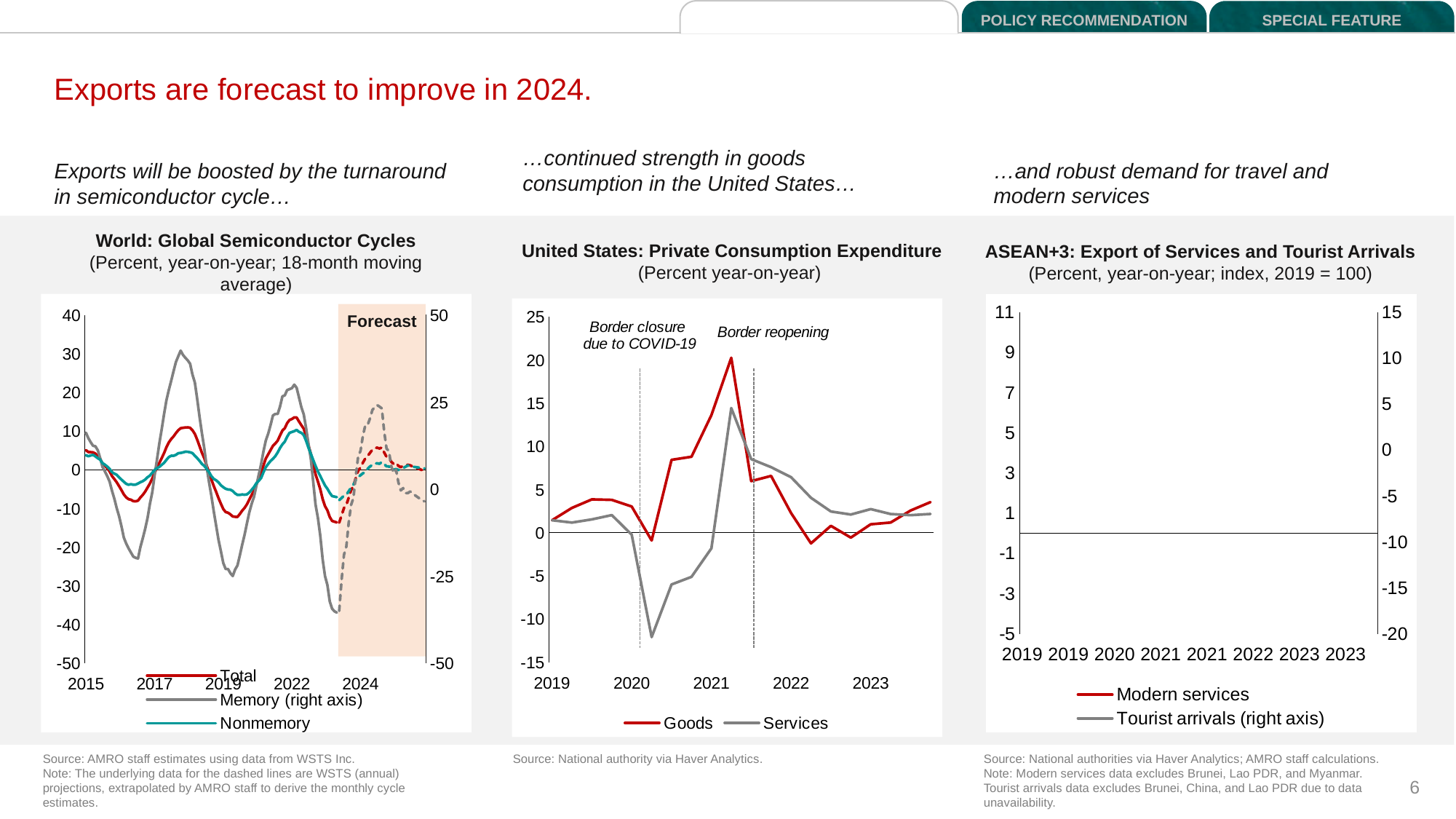

DEVELOPMENTS AND OUTLOOK
POLICY RECOMMENDATION
SPECIAL FEATURE
Exports are forecast to improve in 2024.
…continued strength in goods consumption in the United States…
…and robust demand for travel and modern services
Exports will be boosted by the turnaround in semiconductor cycle…
 United States: Private Consumption Expenditure
(Percent year-on-year)
World: Global Semiconductor Cycles
(Percent, year-on-year; 18-month moving average)
ASEAN+3: Export of Services and Tourist Arrivals
(Percent, year-on-year; index, 2019 = 100)

### Chart

| Category | Modern services | Tourist arrivals (right axis) |
|---|---|---|
| 43555 | 4.154344117109621 | 111.08821169850434 |
| 43646 | 3.115441197355917 | 104.49254568479593 |
| 43738 | 8.943446346806304 | 108.26409962150483 |
| 43830 | 9.25063969580615 | 105.43020375733863 |
| 43921 | 6.942058354957226 | 100.93960301261862 |
| 44012 | -2.965094334358076 | 101.02959218939638 |
| 44104 | 1.369063792917835 | 105.99276905747071 |
| 44196 | 5.645663062114381 | 97.74005841418251 |
| 44286 | 13.818666675907277 | 86.29567648684146 |
| 44377 | 28.67223755870065 | 91.39212852715498 |
| 44469 | 20.721303936037216 | 89.67032970279493 |
| 44561 | 20.934496738045084 | 97.66478184739667 |
| 44651 | 14.079436808446744 | 97.62634589237764 |
| 44742 | 8.64282599264774 | 45.99778848003622 |
| 44834 | 8.294348083769098 | 17.45812187033907 |
| 44926 | 2.6259868425501542 | 1.1871421833424596 |
| 45016 | 21.900966364071905 | 1.2369080297909671 |
| 45107 | 16.797922822535693 | 1.2381587001182572 |
| 45199 | 17.214028557727644 | 1.5517716705346352 |

### Chart

| Category | Goods | Services |
|---|---|---|
| 43555 | 1.4373292310518204 | 1.436425668774599 |
| 43646 | 2.8701010147284656 | 1.169918839578643 |
| 43738 | 3.858080992338553 | 1.5351395483746089 |
| 43830 | 3.8042738532734433 | 2.03985379082654 |
| 43921 | 3.0308517621494557 | -0.23565705471528808 |
| 44012 | -0.9084836339345426 | -12.09729037764028 |
| 44104 | 8.43944849389655 | -6.0001058033116506 |
| 44196 | 8.793898468060934 | -5.117969619934016 |
| 44286 | 13.618788171712271 | -1.8113296684418523 |
| 44377 | 20.259763606130065 | 14.436893203883505 |
| 44469 | 5.9746517654680975 | 8.517176173967854 |
| 44561 | 6.57453347528274 | 7.591727375390267 |
| 44651 | 2.281648200785047 | 6.430906844251982 |
| 44742 | -1.2425725923988162 | 4.0425892932892005 |
| 44834 | 0.7909367059587558 | 2.45926294717409 |
| 44926 | -0.5729794933655108 | 2.103335082682478 |
| 45016 | 0.969809251942455 | 2.731942874755977 |
| 45107 | 1.1730649158988138 | 2.163941778448253 |
| 45199 | 2.570275034592573 | 2.029722014132118 |
| 45291 | 3.5429936305732657 | 2.167844149038034 |

### Chart

| Category | Total | Nonmemory | Total | Memory (right axis) | Nonmemory | Memory (right axis) |
|---|---|---|---|---|---|---|
| 42005 | None | None | 5.113288222222222 | 9.616895744444443 | 3.8146373888888894 | None |
| 42036 | None | None | 4.599959999999999 | 8.212444966666668 | 3.515433611111111 | None |
| 42064 | None | None | 4.579068055555556 | 7.158275016666668 | 3.726580888888889 | None |
| 42095 | None | None | 4.526222766666667 | 6.236565961111111 | 3.875243166666667 | None |
| 42125 | None | None | 4.197961766666666 | 6.092669261111111 | 3.4903589999999998 | None |
| 42156 | None | None | 3.5818002111111107 | 5.074061261111112 | 2.9973648333333336 | None |
| 42186 | None | None | 2.865041822222222 | 3.0448101500000013 | 2.639484166666667 | None |
| 42217 | None | None | 1.641553711111111 | 0.7256984833333339 | 1.7441816111111113 | None |
| 42248 | None | None | 1.0797407666666663 | -0.40089684999999925 | 1.347076222222222 | None |
| 42278 | None | None | 0.4039504333333331 | -1.6095603166666659 | 0.846070777777778 | None |
| 42309 | None | None | -0.39954623333333367 | -3.0390614833333327 | 0.2572467222222222 | None |
| 42339 | None | None | -1.5898400666666668 | -5.400645427777778 | -0.5807063333333334 | None |
| 42370 | None | None | -2.3823254555555553 | -7.46214515 | -0.9790964444444445 | None |
| 42401 | None | None | -3.2203533444444448 | -9.899200038888889 | -1.281157 | None |
| 42430 | None | None | -4.208166233333333 | -11.982053038888889 | -1.9431551111111114 | None |
| 42461 | None | None | -5.2537982888888894 | -14.613299150000001 | -2.5287339444444443 | None |
| 42491 | None | None | -6.355664788888889 | -17.550845816666666 | -3.0798354999999997 | None |
| 42522 | None | None | -7.113675622222222 | -19.071627483333334 | -3.613861666666666 | None |
| 42552 | None | None | -7.582700233333333 | -20.321367205555557 | -3.849512461111111 | None |
| 42583 | None | None | -7.727770344444443 | -21.386046427777778 | -3.701607016666666 | None |
| 42614 | None | None | -8.081763955555553 | -22.440295922222223 | -3.8462996 | None |
| 42644 | None | None | -8.143339099999999 | -22.779651644444446 | -3.820137877777778 | None |
| 42675 | None | None | -7.960212933333332 | -22.9322185 | -3.5333187111111113 | None |
| 42705 | None | None | -7.15230121111111 | -19.99276516666667 | -3.1973021 | None |
| 42736 | None | None | -6.488773655555554 | -17.73808961111111 | -2.9375189833333324 | None |
| 42767 | None | None | -5.65102382222222 | -15.335072388888891 | -2.5187020388888888 | None |
| 42795 | None | None | -4.59769921111111 | -12.498457944444446 | -1.9135533722222224 | None |
| 42826 | None | None | -3.542562877777778 | -8.845104611111113 | -1.4864490944444446 | None |
| 42856 | None | None | -2.2715419333333333 | -5.839889055555558 | -0.7536113166666668 | None |
| 42887 | None | None | -0.7378502666666646 | -1.4178968333333348 | -0.02343003888888864 | None |
| 42917 | None | None | 0.48658251111111145 | 2.6065820555555557 | 0.41312840555555597 | None |
| 42948 | None | None | 1.7854330666666658 | 6.833222611111113 | 0.7692752944444445 | None |
| 42979 | None | None | 3.028502177777778 | 10.496068166666667 | 1.2939838611111112 | None |
| 43009 | None | None | 4.339280511111111 | 14.407939833333337 | 1.8088243611111112 | None |
| 43040 | None | None | 5.850780511111111 | 18.00440483333334 | 2.5840583611111114 | None |
| 43070 | None | None | 7.08022828888889 | 20.628344833333337 | 3.3060253611111112 | None |
| 43101 | None | None | 7.975723400000001 | 23.033978166666667 | 3.650565711111111 | None |
| 43132 | None | None | 8.653591233333334 | 25.517159833333338 | 3.6296263388888885 | None |
| 43160 | None | None | 9.500494344444443 | 27.896846500000006 | 3.879937977777778 | None |
| 43191 | None | None | 10.248148166666667 | 29.38258127777778 | 4.300840366666667 | None |
| 43221 | None | None | 10.773435111111109 | 30.831253888888885 | 4.377197977777778 | None |
| 43252 | None | None | 10.870968666666665 | 29.72335 | 4.513344755555555 | None |
| 43282 | None | None | 10.96455722222222 | 28.974169833333335 | 4.689742861111111 | None |
| 43313 | None | None | 10.983502666666666 | 28.319264277777776 | 4.669051305555556 | None |
| 43344 | None | None | 10.884798888888886 | 27.43859094444445 | 4.530360305555556 | None |
| 43374 | None | None | 10.243435477777776 | 24.633101944444448 | 4.334850866666667 | None |
| 43405 | None | None | 9.280321255555556 | 22.561126277777777 | 3.6339760888888892 | None |
| 43435 | None | None | 7.776134033333333 | 18.263041833333332 | 3.022055088888889 | None |
| 43466 | None | None | 6.0816373666666665 | 13.63562294444444 | 2.306328088888889 | None |
| 43497 | None | None | 4.386638477777778 | 9.400788499999997 | 1.5380387555555555 | None |
| 43525 | None | None | 2.9786604777777783 | 5.515799611111109 | 1.0084954666666663 | None |
| 43556 | None | None | 1.1003438111111121 | 0.6967718333333323 | 0.23157235555555566 | None |
| 43586 | None | None | -0.6626884111111104 | -3.218220388888891 | -0.5847938111111112 | None |
| 43617 | None | None | -2.5029767444444437 | -6.773368166666667 | -1.6316504777777776 | None |
| 43647 | None | None | -4.1952923 | -10.749112055555555 | -2.3355405888888883 | None |
| 43678 | None | None | -5.700072744444445 | -14.436220944444443 | -2.706119938888889 | None |
| 43709 | None | None | -7.304882744444446 | -18.112950388888887 | -3.2331913833333332 | None |
| 43739 | None | None | -8.77461941111111 | -21.071418166666668 | -3.9898755500000007 | None |
| 43770 | None | None | -10.131623300000001 | -24.0994115 | -4.482500161111111 | None |
| 43800 | None | None | -10.914430466666667 | -25.659038166666665 | -4.896489938888888 | None |
| 43831 | None | None | -11.087643855555557 | -25.64904316666667 | -5.0840162611111115 | None |
| 43862 | None | None | -11.505465244444444 | -26.718044777777784 | -5.124114927777779 | None |
| 43891 | None | None | -12.045165838888886 | -27.480716055555558 | -5.470658872222222 | None |
| 43922 | None | None | -12.146255427777778 | -25.79924705555556 | -6.086462766666667 | None |
| 43952 | None | None | -12.178408761111111 | -24.74484138888889 | -6.477446322222223 | None |
| 43983 | None | None | -11.421844533333335 | -22.136310833333333 | -6.468630544444444 | None |
| 44013 | None | None | -10.554029866666667 | -19.392376833333334 | -6.369113044444444 | None |
| 44044 | None | None | -9.828785533333335 | -16.790577944444447 | -6.427588433333333 | None |
| 44075 | None | None | -8.911114972222222 | -13.836105166666668 | -6.3373103777777775 | None |
| 44105 | None | None | -7.6886434 | -10.977364955555561 | -5.838665766666667 | None |
| 44136 | None | None | -6.4926138999999985 | -8.776546377777775 | -5.1686201 | None |
| 44166 | None | None | -5.331062322222221 | -6.946385044444444 | -4.41653755 | None |
| 44197 | None | None | -3.771921599999999 | -4.129140599999999 | -3.4604176055555556 | None |
| 44228 | None | None | -2.3717693222222227 | -1.2956854888888896 | -2.843658327777778 | None |
| 44256 | None | None | -0.9305585999999997 | 1.446022622222222 | -2.118453605555556 | None |
| 44287 | None | None | 1.1186347333333329 | 4.757358177777778 | -0.6403491055555557 | None |
| 44317 | None | None | 2.9473647333333335 | 7.589344288888889 | 0.7036482833333335 | None |
| 44348 | None | None | 4.029581344444445 | 9.380418733333332 | 1.5475411722222223 | None |
| 44378 | None | None | 5.125063788888888 | 11.6039289 | 2.300231938888889 | None |
| 44409 | None | None | 6.219098566666667 | 14.079879400000001 | 2.855391661111111 | None |
| 44440 | None | None | 6.8106673833333335 | 14.465252344444444 | 3.5488354944444445 | None |
| 44470 | None | None | 7.563267049999999 | 14.456518455555555 | 4.505026050000001 | None |
| 44501 | None | None | 8.895690716666667 | 16.38980123333333 | 5.669935494444444 | None |
| 44531 | None | None | 10.164673711111112 | 19.01217567777778 | 6.589697661111111 | None |
| 44562 | None | None | 10.762448266666667 | 19.25608167777778 | 7.282869383333333 | None |
| 44593 | None | None | 12.075066155555557 | 20.63466556666667 | 8.556893550000002 | None |
| 44621 | None | None | 12.896248372222223 | 20.87178112222222 | 9.559418772222223 | None |
| 44652 | None | None | 13.148406133333335 | 21.123283966666666 | 9.79342043888889 | None |
| 44682 | None | None | 13.56870796666667 | 22.040803166666663 | 10.002039661111112 | None |
| 44713 | None | None | 13.536403111111113 | 21.237552388888886 | 10.323367833333334 | None |
| 44743 | None | None | 12.511356333333335 | 18.747006277777775 | 9.826454333333334 | None |
| 44774 | None | None | 11.549603500000002 | 16.216164499999998 | 9.576457183333332 | None |
| 44805 | None | None | 10.663988444444449 | 14.386141944444441 | 9.002168905555555 | None |
| 44835 | None | None | 8.716758444444446 | 10.816422499999994 | 7.52447307222222 | None |
| 44866 | None | None | 6.320928444444448 | 6.769796388888886 | 5.7278564055555545 | None |
| 44896 | None | None | 4.19614288888889 | 2.8845552777777748 | 4.187851405555555 | None |
| 44927 | None | None | 1.6366073333333335 | -2.9734508333333336 | 2.57588585 | None |
| 44958 | None | None | -1.1360493333333344 | -8.975755833333332 | 1.004718072222222 | None |
| 44986 | None | None | -3.054017111111112 | -12.486309722222222 | -0.4047180944444448 | None |
| 45017 | None | None | -5.036692111111112 | -17.094974722222222 | -1.6102675388888887 | None |
| 45047 | None | None | -7.567065444444444 | -23.1949625 | -2.84643865 | None |
| 45078 | None | None | -9.40007988888889 | -27.495811388888892 | -4.0468436500000005 | None |
| 45108 | None | None | -10.462651888888889 | -29.79256638888889 | -4.887375261111111 | None |
| 45139 | None | None | -12.198449111111112 | -34.03322305555556 | -5.9493578722222225 | None |
| 45170 | None | None | -13.227014111111112 | -35.93266527777777 | -6.783391761111111 | None |
| 45200 | None | None | -13.425342566666668 | -36.59576494444444 | -6.920233705555556 | None |
| 45231 | None | None | -13.619454566666668 | -36.93171105555556 | -7.064980205555556 | None |
| 45261 | -13.663181844444445 | -7.826764094444444 | None | None | None | -34.99096272222222 |
| 45292 | -11.766330233333333 | -7.268423927777777 | None | None | None | -26.034204944444443 |
| 45323 | -9.878952455555556 | -6.679932833333331 | None | None | None | -18.859947722222216 |
| 45352 | -9.088419566666667 | -6.423488833333333 | None | None | None | -16.45864772222222 |
| 45383 | -7.209122344444444 | -5.536131888888888 | None | None | None | -9.652494388888892 |
| 45413 | -5.267331788888889 | -4.5402731111111105 | None | None | None | -4.526004944444441 |
| 45444 | -4.139847011111112 | -3.8012871666666666 | None | None | None | -2.5323899444444393 |
| 45474 | -2.0986531222222227 | -2.686967388888888 | None | None | None | 3.911697833333333 |
| 45505 | -0.2540675666666671 | -1.8859626333333328 | None | None | None | 9.37249061111111 |
| 45536 | 0.6005942111111111 | -1.3898557999999996 | None | None | None | 11.017486722222221 |
| 45566 | 1.8484809888888885 | -0.8945760222222217 | None | None | None | 15.30615894444444 |
| 45597 | 2.9408702666666664 | -0.5742621333333334 | None | None | None | 18.33763638888889 |
| 45627 | 3.5841156555555562 | 0.25090864444444416 | None | None | None | 18.464998055555558 |
| 45658 | 4.3995206 | 0.8643198666666664 | None | None | None | 20.359200555555553 |
| 45689 | 5.198351822222223 | 1.2812052555555553 | None | None | None | 22.75302522222222 |
| 45717 | 5.590579322222224 | 1.6023210333333333 | None | None | None | 23.610138666666668 |
| 45748 | 5.735214555555556 | 1.6961543666666667 | None | None | None | 24.161695111111115 |
| 45778 | 5.5240492222222235 | 1.5636884777777778 | None | None | None | 23.74105877777778 |
| 45809 | 5.771360833333336 | 2.0196452 | None | None | None | 23.202407944444445 |
| 45839 | 4.491367333333334 | 1.4636288666666664 | None | None | None | 16.542677055555558 |
| 45870 | 3.354763055555555 | 0.9086844777777776 | None | None | None | 11.671368388888888 |
| 45901 | 3.15956311111111 | 0.8775956444444443 | None | None | None | 10.933018833333332 |
| 45931 | 2.0628693333333334 | 0.3012284777777778 | None | None | None | 6.554324277777778 |
| 45962 | 1.5192687222222223 | 0.044989866666666774 | None | None | None | 4.613208277777778 |
| 45992 | 1.7735526111111115 | 0.20100935555555546 | None | None | None | 5.565632166666668 |
| 46023 | 1.0253625555555557 | -0.008939411111111122 | None | None | None | 1.9340404999999994 |
| 46054 | 0.6846838333333333 | 0.062297877777777844 | None | None | None | -0.3584714444444448 |
| 46082 | 1.0696860555555558 | 0.45259425 | None | None | None | 0.3141240555555551 |
| 46113 | 1.093166166666667 | 0.803613638888889 | None | None | None | -1.1302247777777776 |
| 46143 | 1.3155732222222225 | 1.1405800888888886 | None | None | None | -1.1223540555555556 |
| 46174 | 1.158641 | 0.896664027777778 | None | None | None | -0.6483436111111113 |
| 46204 | 0.8970795555555556 | 0.8131696833333334 | None | None | None | -1.215807666666667 |
| 46235 | 0.6443362222222224 | 0.7289536555555557 | None | None | None | -1.7417242222222222 |
| 46266 | 0.3997671666666668 | 0.64426275 | None | None | None | -2.2303278888888887 |
| 46296 | 0.16268388888888893 | 0.5592932166666666 | None | None | None | -2.685732277777778 |
| 46327 | -0.06762983333333335 | 0.47419651111111105 | None | None | None | -3.111896277777778 |
| 46357 | -0.2919016666666667 | 0.3890853 | None | None | None | -3.5125921666666664 |
Forecast
Source: AMRO staff estimates using data from WSTS Inc.
Note: The underlying data for the dashed lines are WSTS (annual) projections, extrapolated by AMRO staff to derive the monthly cycle estimates.
Source: National authority via Haver Analytics.
Source: National authorities via Haver Analytics; AMRO staff calculations.
Note: Modern services data excludes Brunei, Lao PDR, and Myanmar. Tourist arrivals data excludes Brunei, China, and Lao PDR due to data unavailability.

6